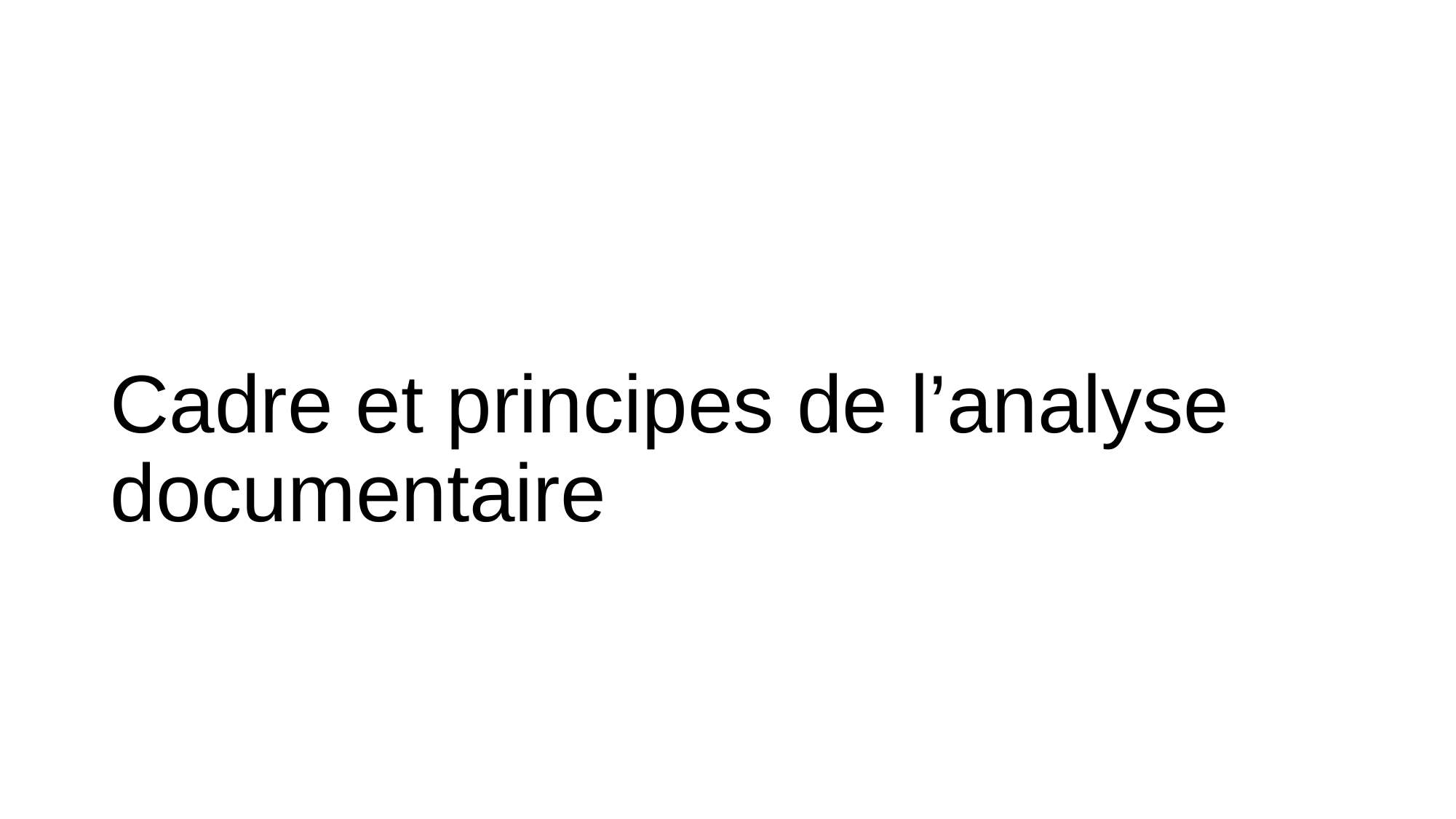

# Cadre et principes de l’analyse documentaire